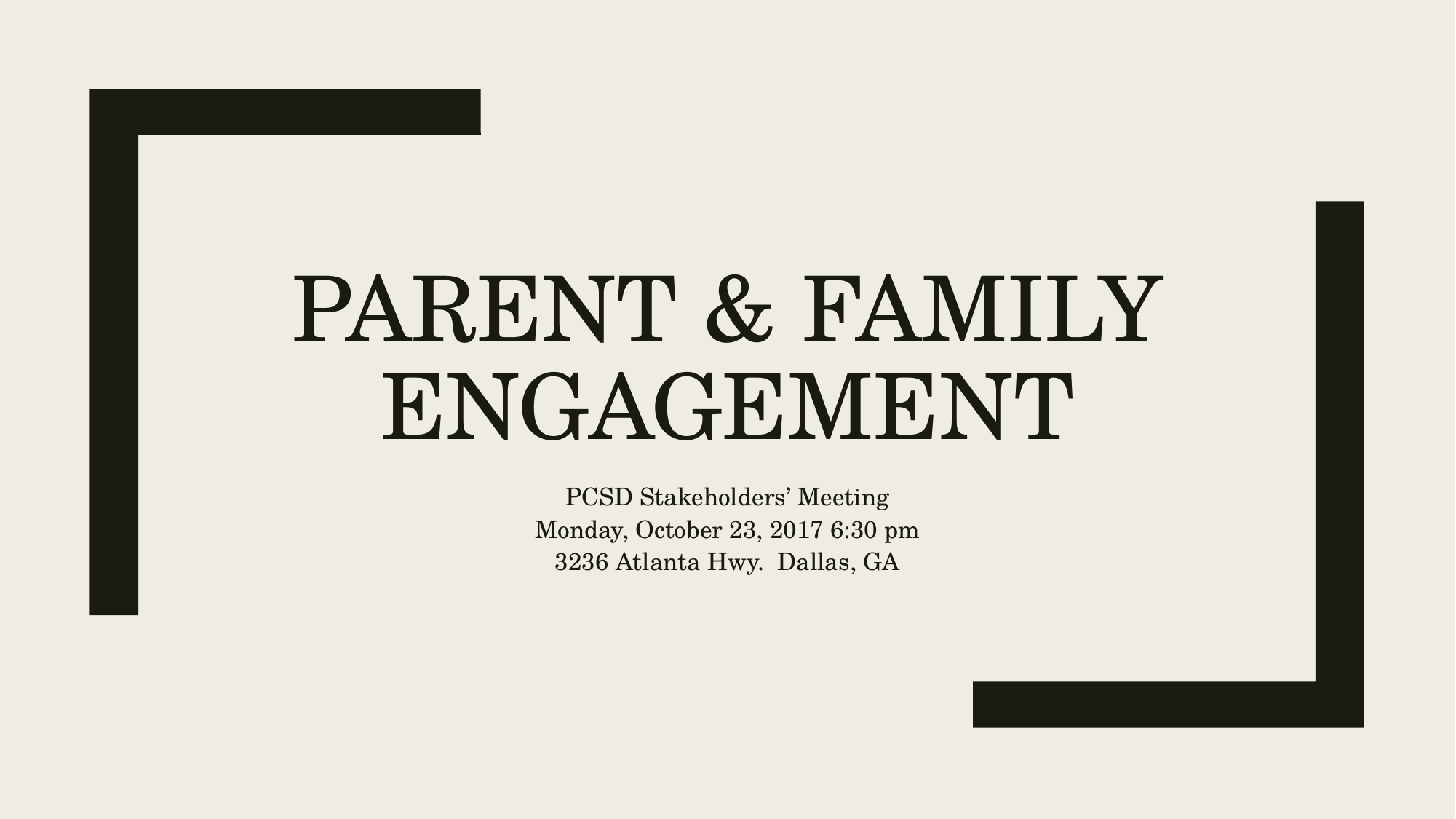

# Parent & family engagement
PCSD Stakeholders’ Meeting
Monday, October 23, 2017 6:30 pm
3236 Atlanta Hwy.  Dallas, GA